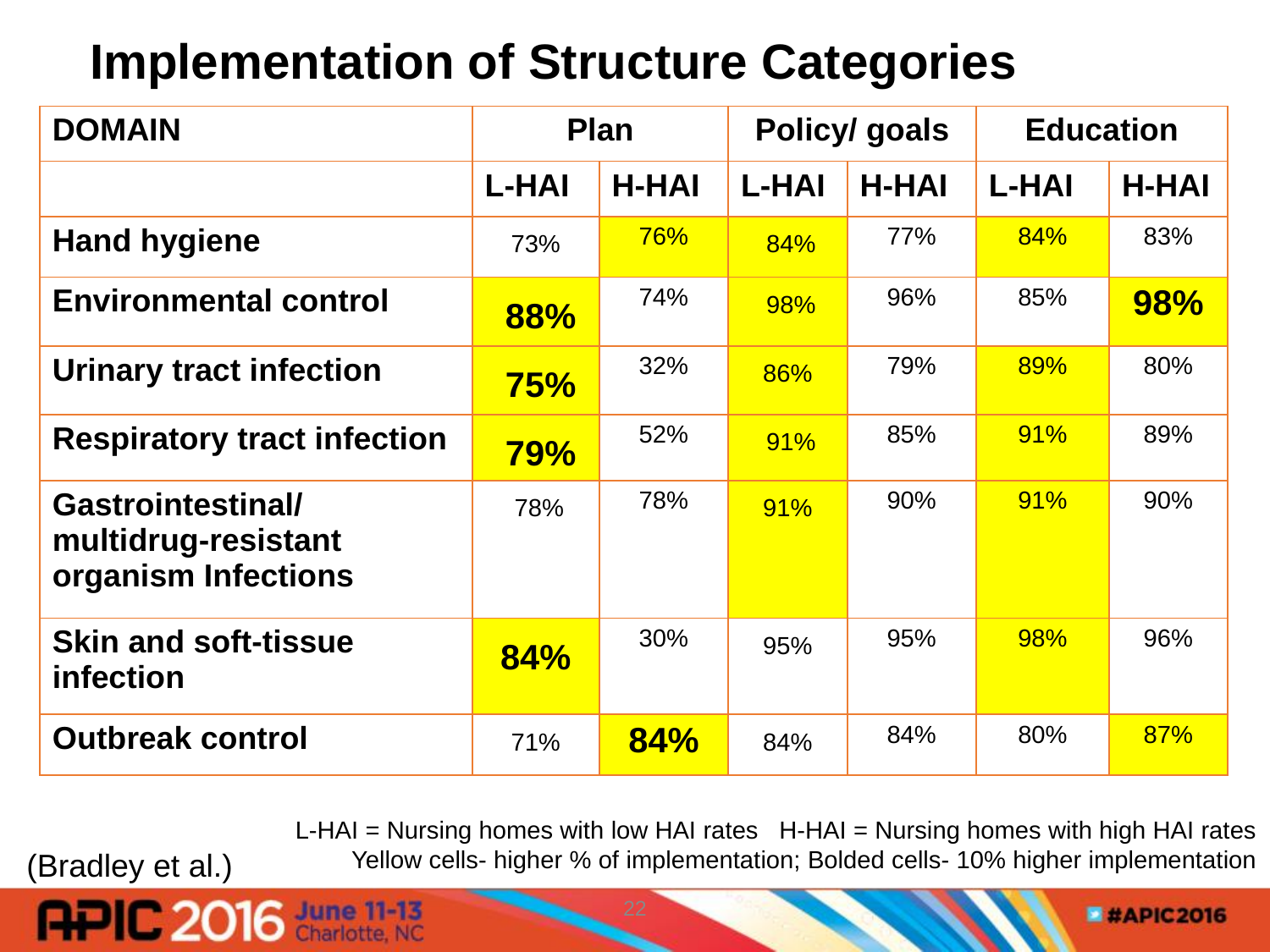

# Implementation of Structure Categories
| DOMAIN | Plan |  | Policy/ goals |  | Education |  |
| --- | --- | --- | --- | --- | --- | --- |
|  | L-HAI | H-HAI | L-HAI | H-HAI | L-HAI | H-HAI |
| Hand hygiene | 73% | 76% | 84% | 77% | 84% | 83% |
| Environmental control | 88% | 74% | 98% | 96% | 85% | 98% |
| Urinary tract infection | 75% | 32% | 86% | 79% | 89% | 80% |
| Respiratory tract infection | 79% | 52% | 91% | 85% | 91% | 89% |
| Gastrointestinal/multidrug-resistant organism Infections | 78% | 78% | 91% | 90% | 91% | 90% |
| Skin and soft-tissue infection | 84% | 30% | 95% | 95% | 98% | 96% |
| Outbreak control | 71% | 84% | 84% | 84% | 80% | 87% |
L-HAI = Nursing homes with low HAI rates   H-HAI = Nursing homes with high HAI rates
Yellow cells- higher % of implementation; Bolded cells- 10% higher implementation
(Bradley et al.)
22